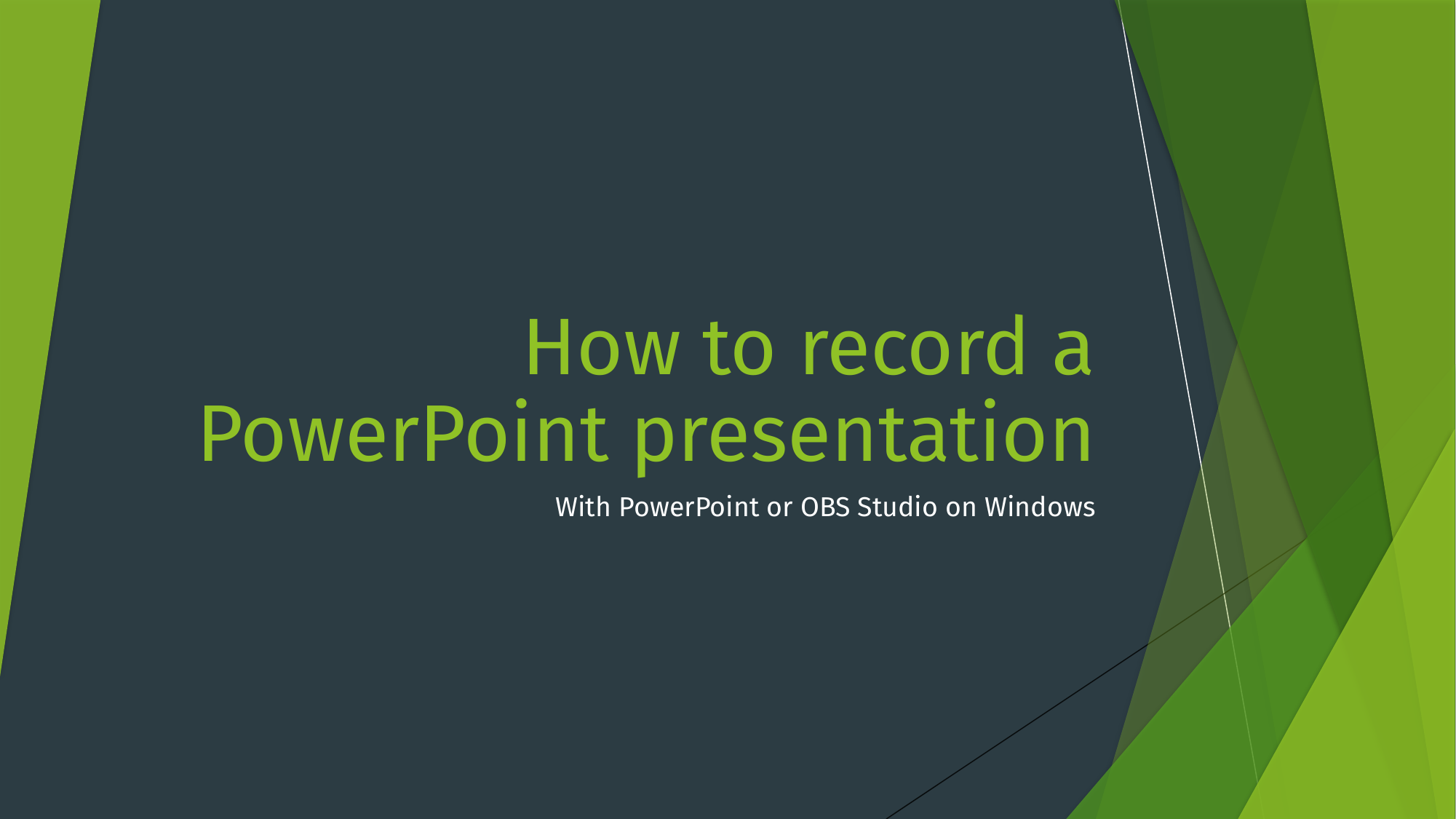

# How to record a PowerPoint presentation
With PowerPoint or OBS Studio on Windows